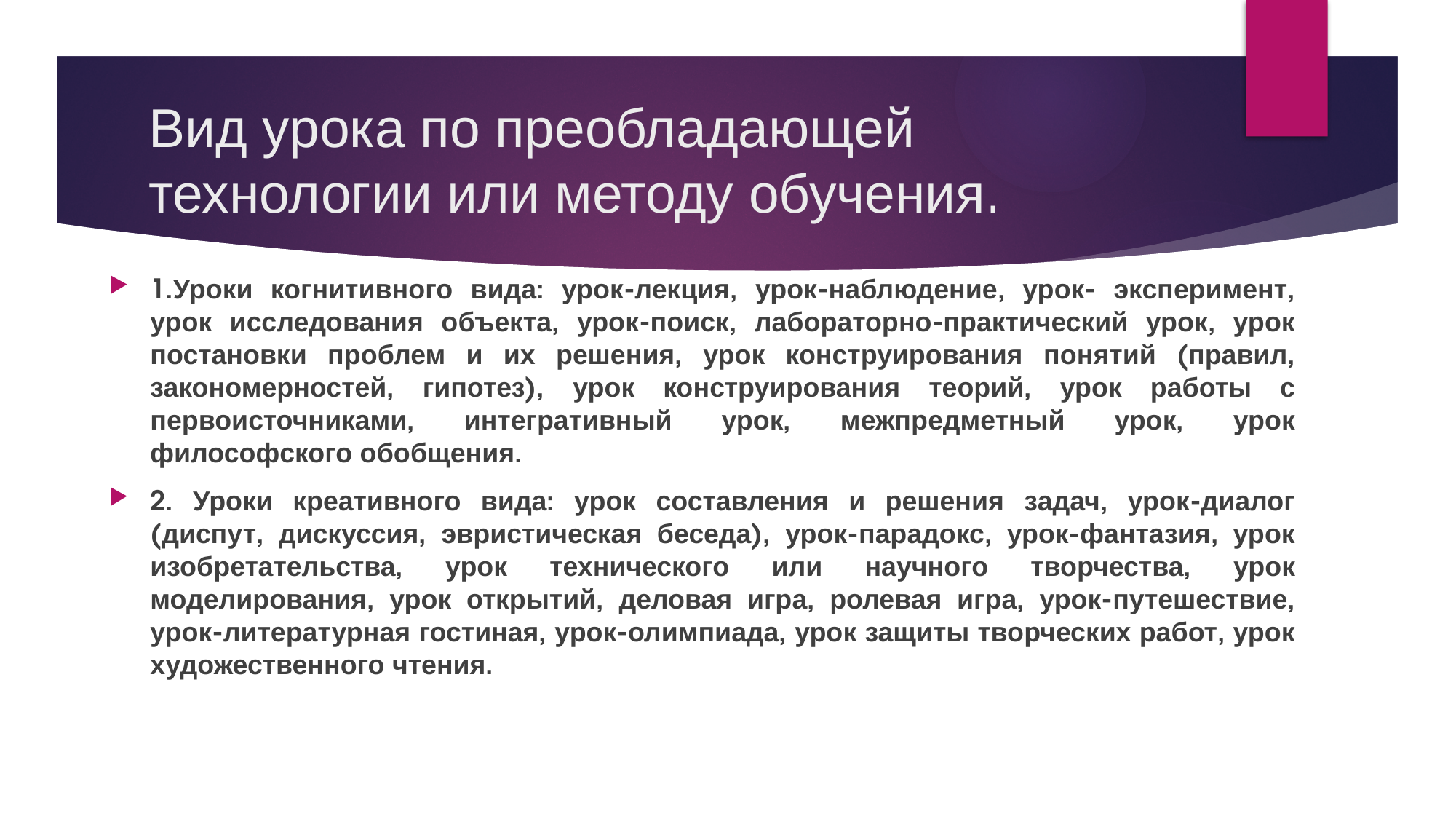

# Вид урока по преобладающей технологии или методу обучения.
1.Уроки когнитивного вида: урок-лекция, урок-наблюдение, урок- эксперимент, урок исследования объекта, урок-поиск, лабораторно-практический урок, урок постановки проблем и их решения, урок конструирования понятий (правил, закономерностей, гипотез), урок конструирования теорий, урок работы с первоисточниками, интегративный урок, межпредметный урок, урок философского обобщения.
2. Уроки креативного вида: урок составления и решения задач, урок-диалог (диспут, дискуссия, эвристическая беседа), урок-парадокс, урок-фантазия, урок изобретательства, урок технического или научного творчества, урок моделирования, урок открытий, деловая игра, ролевая игра, урок-путешествие, урок-литературная гостиная, урок-олимпиада, урок защиты творческих работ, урок художественного чтения.